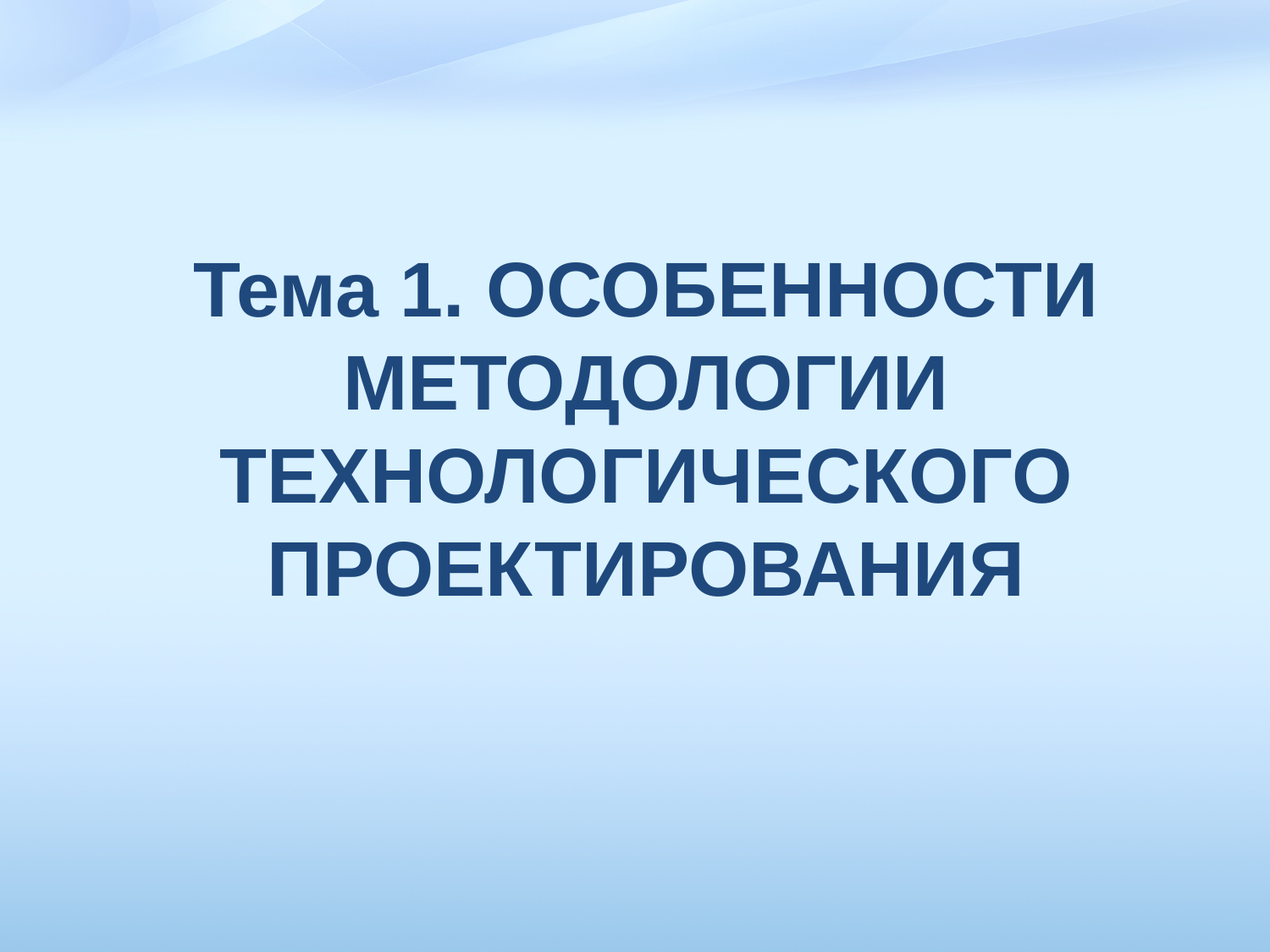

# Тема 1. ОСОБЕННОСТИ МЕТОДОЛОГИИ ТЕХНОЛОГИЧЕСКОГО ПРОЕКТИРОВАНИЯ